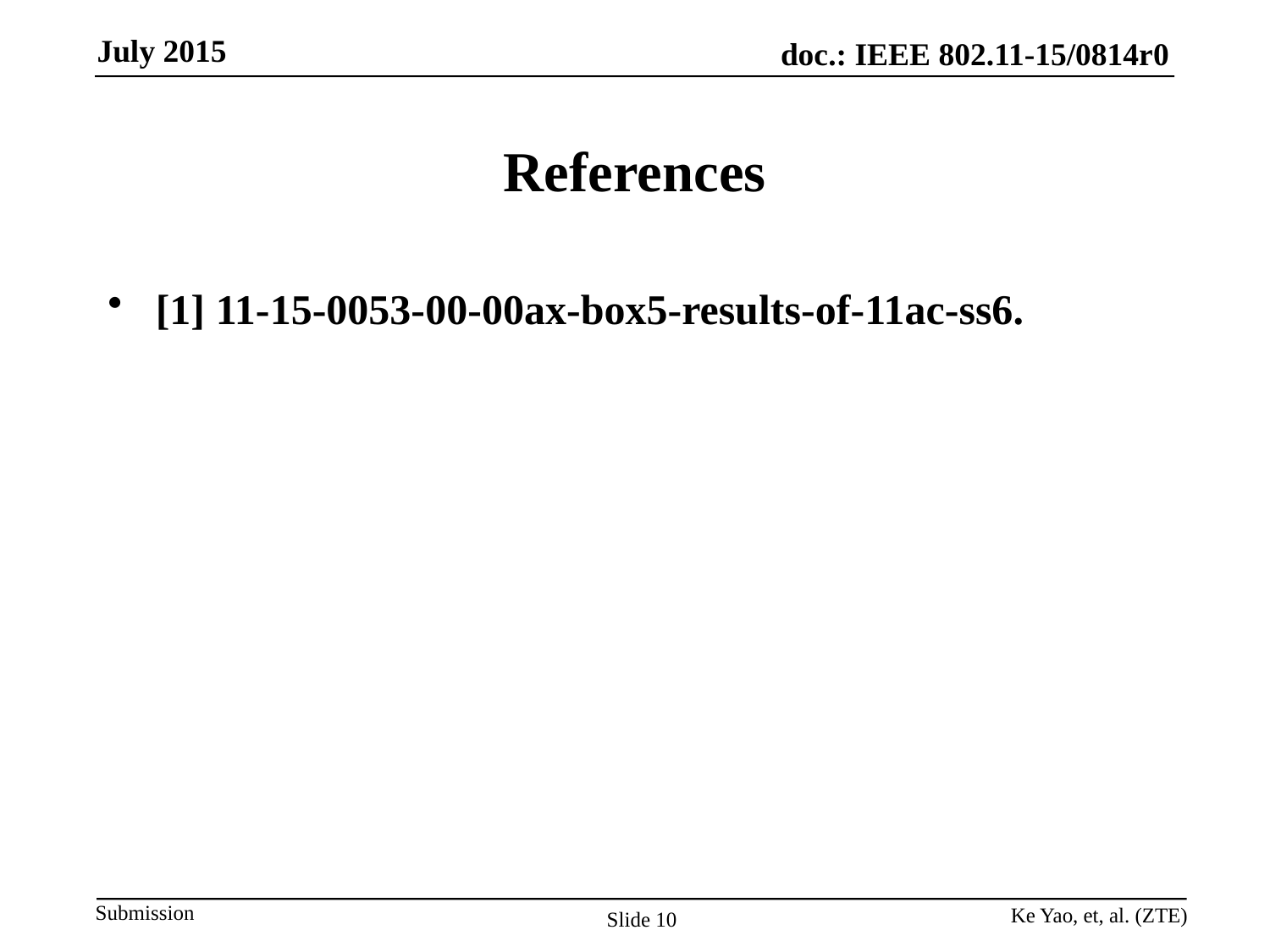

# References
[1] 11-15-0053-00-00ax-box5-results-of-11ac-ss6.

Ke Yao, et, al. (ZTE)
Slide 10